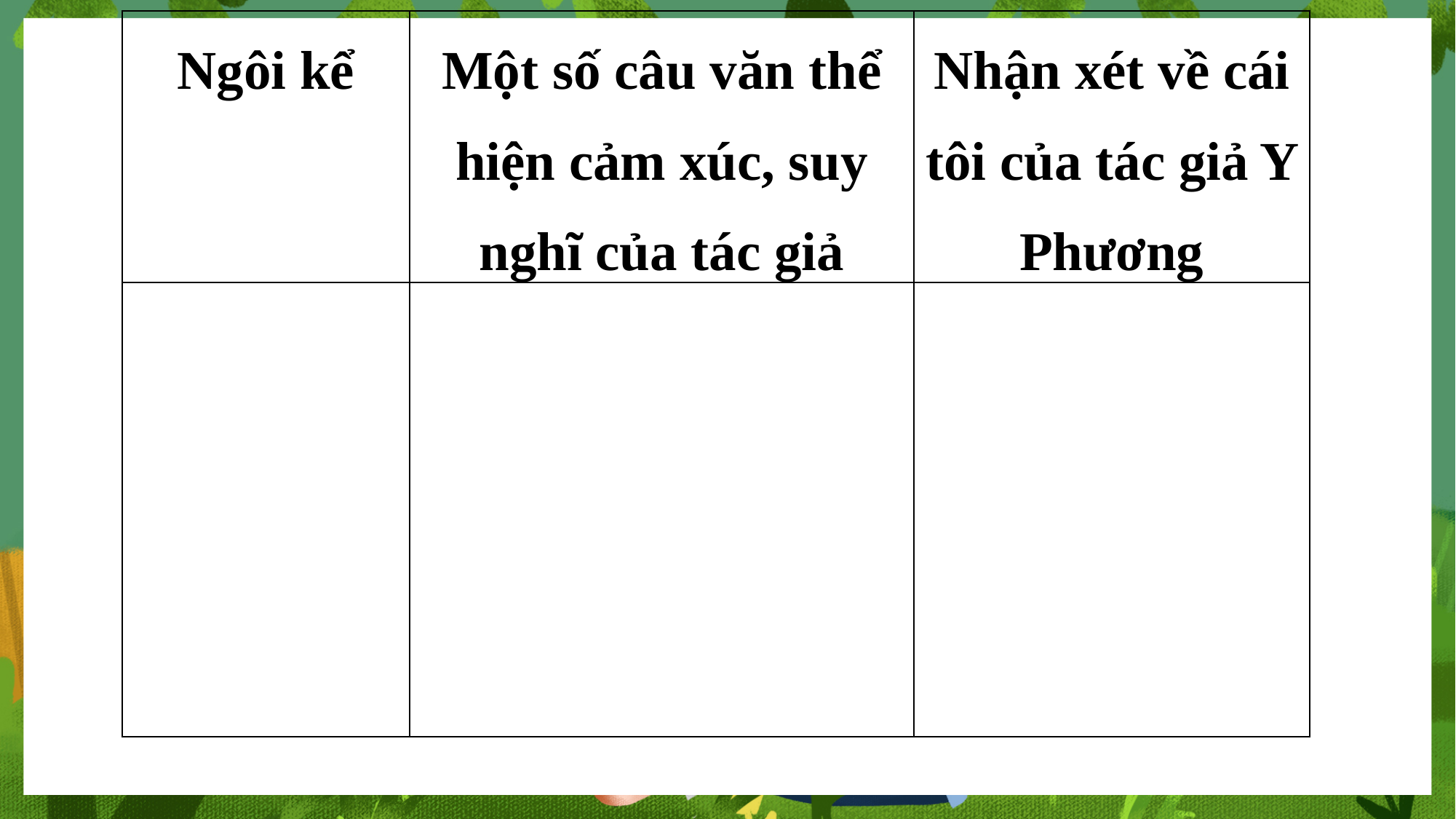

| Ngôi kể | Một số câu văn thể hiện cảm xúc, suy nghĩ của tác giả | Nhận xét về cái tôi của tác giả Y Phương |
| --- | --- | --- |
|  |  |  |